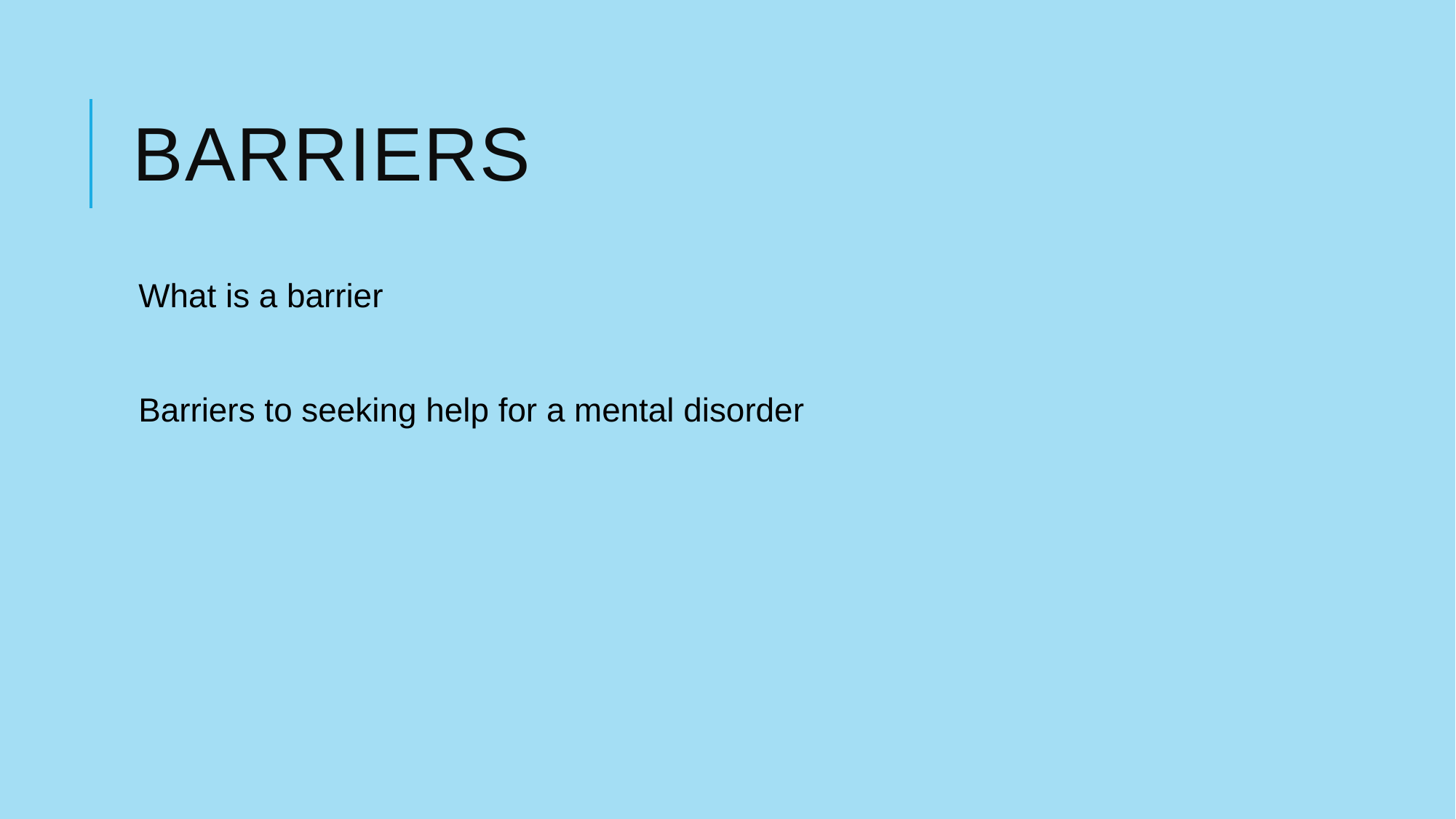

# Barriers
What is a barrier

Barriers to seeking help for a mental disorder